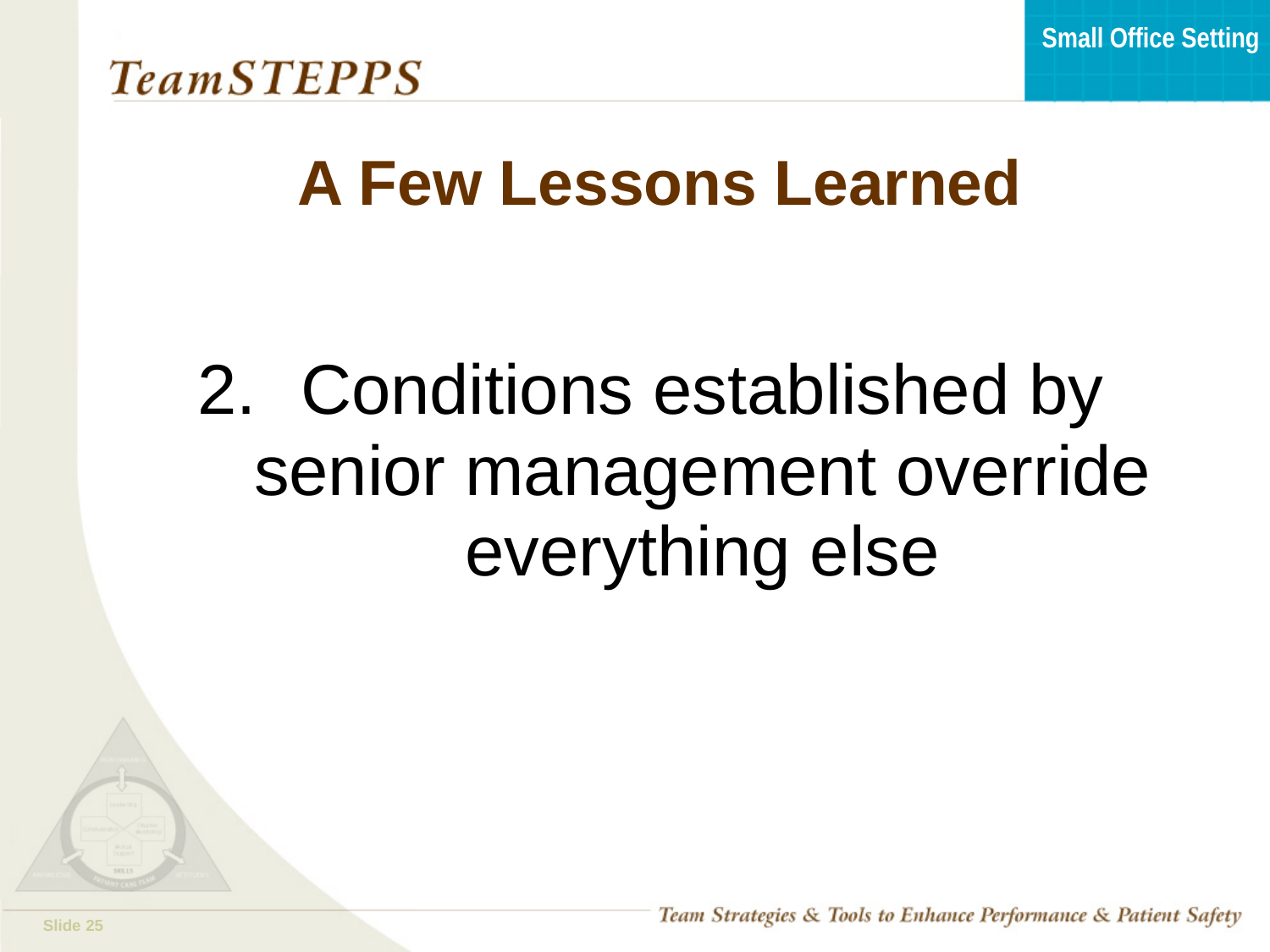

# A Few Lessons Learned
Conditions established by senior management override everything else